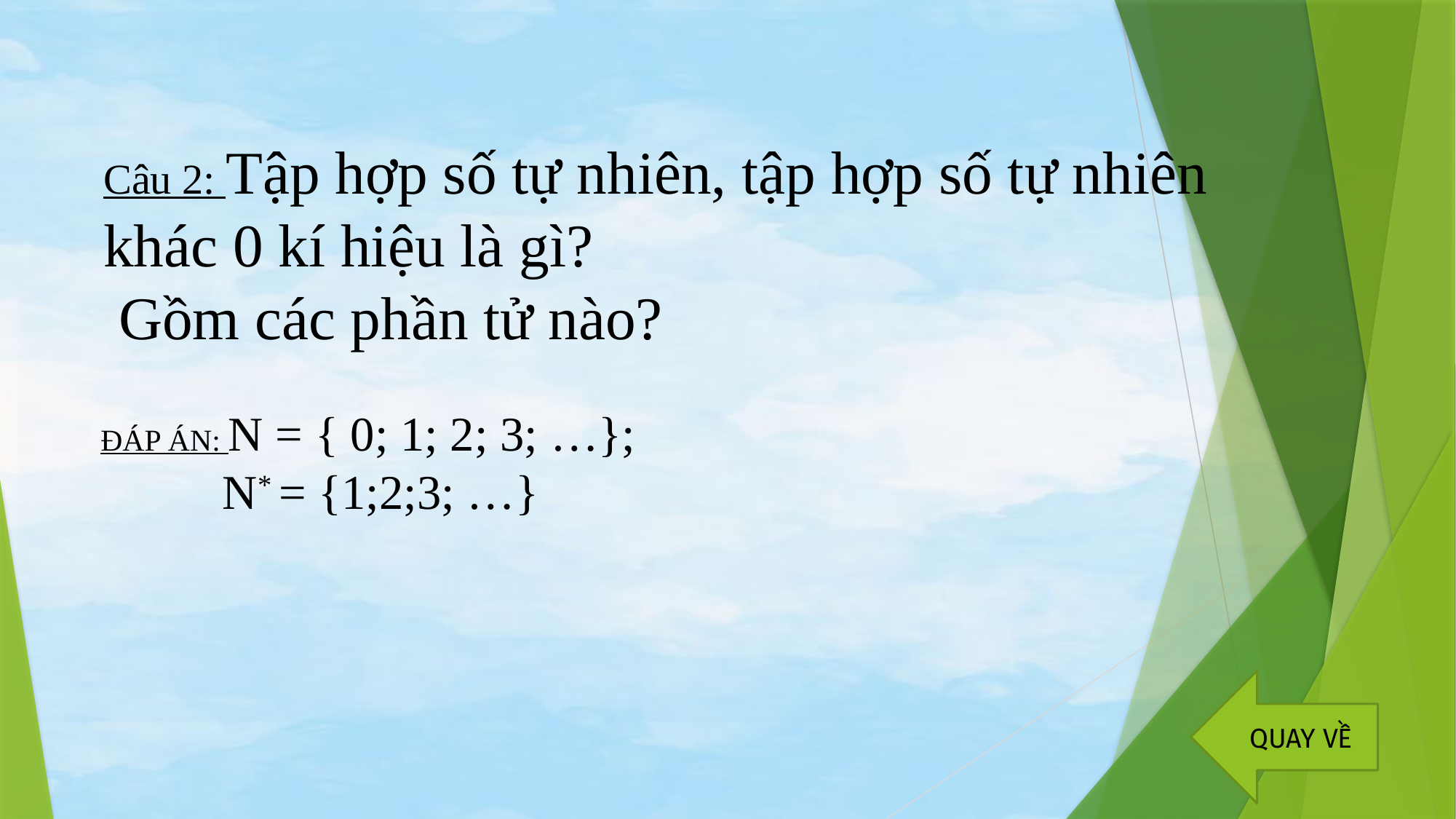

Câu 2: Tập hợp số tự nhiên, tập hợp số tự nhiên
khác 0 kí hiệu là gì?
 Gồm các phần tử nào?
ĐÁP ÁN: N = { 0; 1; 2; 3; …};
          N* = {1;2;3; …}

QUAY VỀ